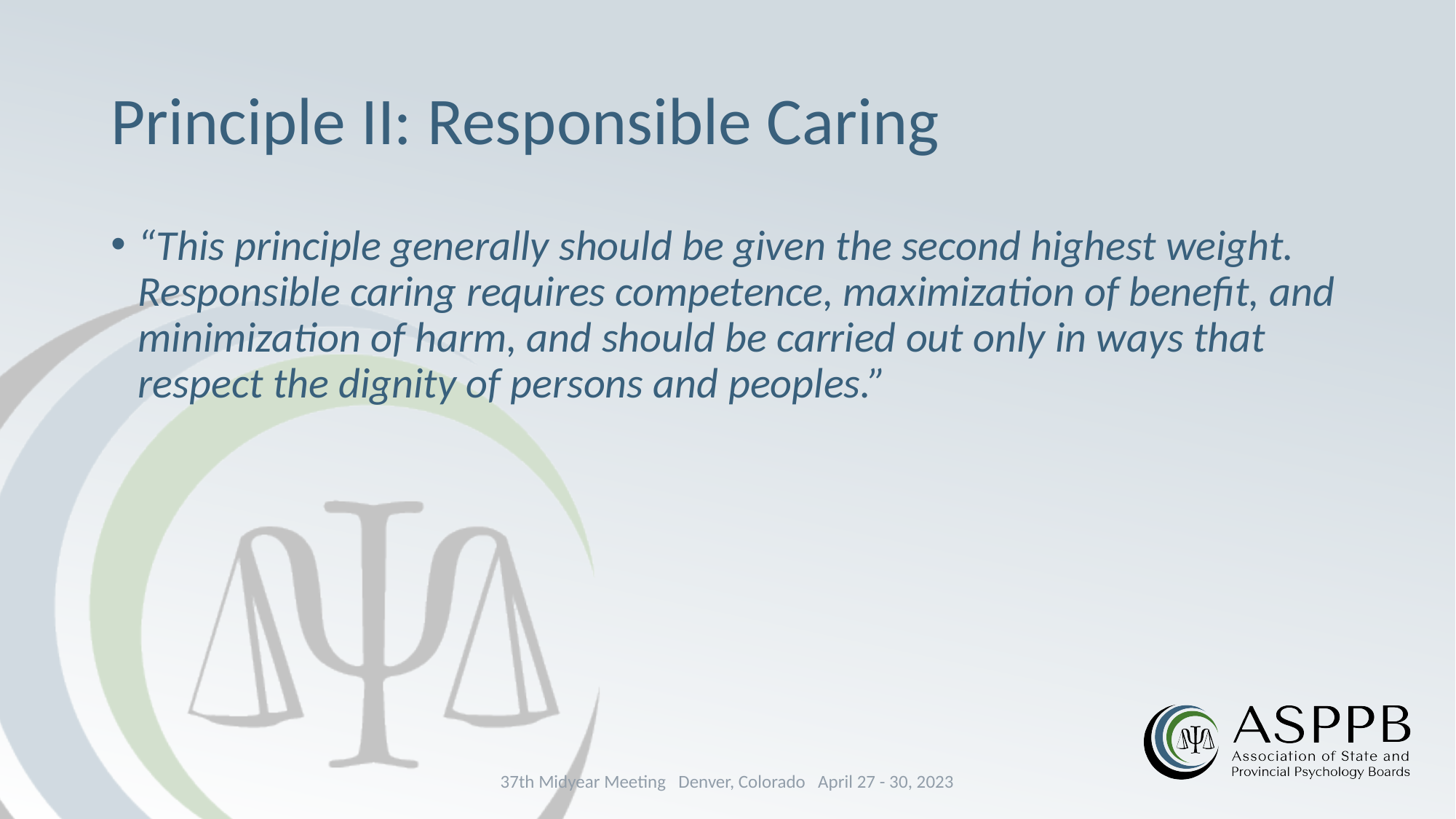

# Principle II: Responsible Caring
“This principle generally should be given the second highest weight. Responsible caring requires competence, maximization of benefit, and minimization of harm, and should be carried out only in ways that respect the dignity of persons and peoples.”
37th Midyear Meeting   Denver, Colorado   April 27 - 30, 2023